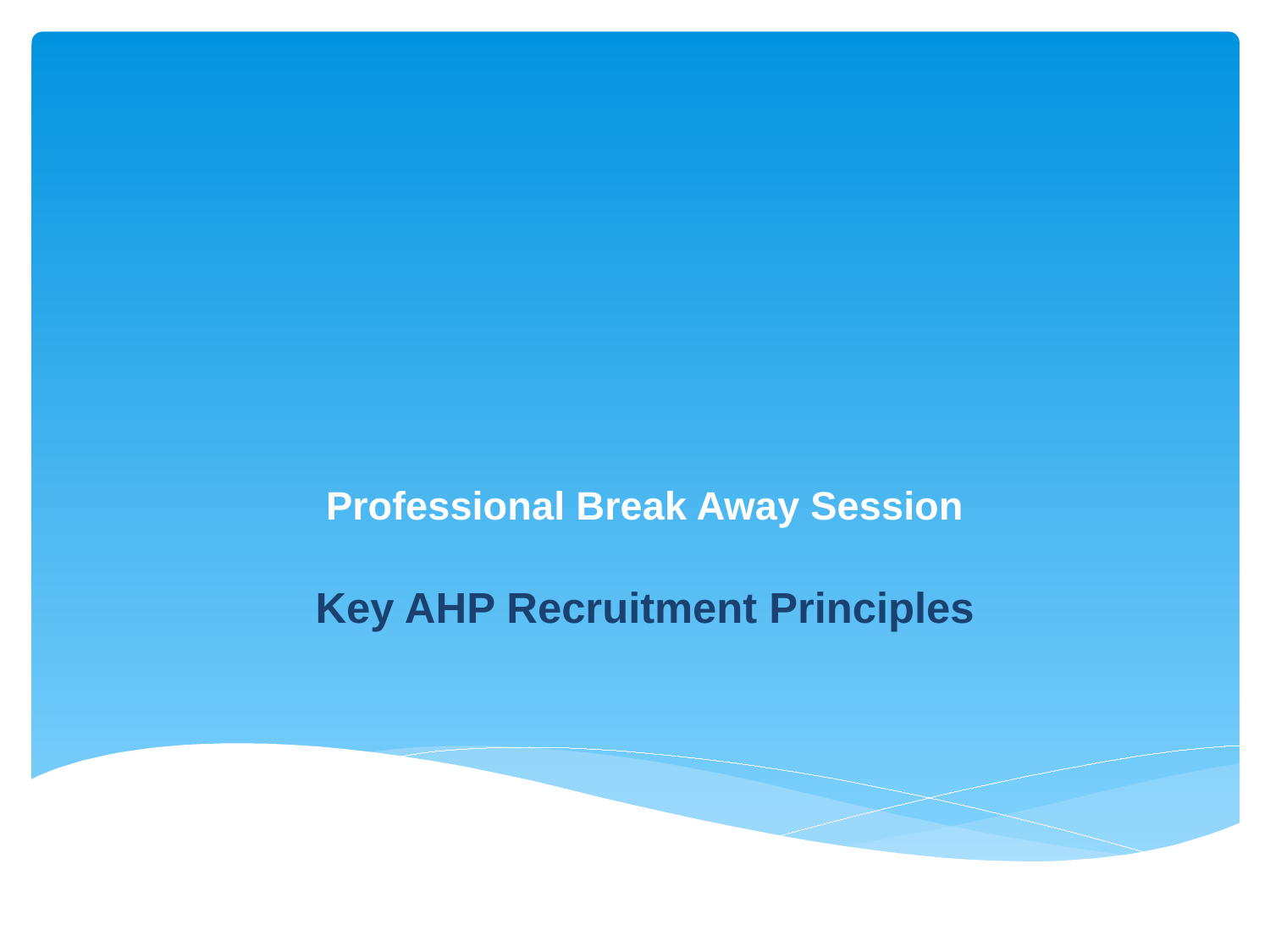

# Professional Break Away Session Key AHP Recruitment Principles